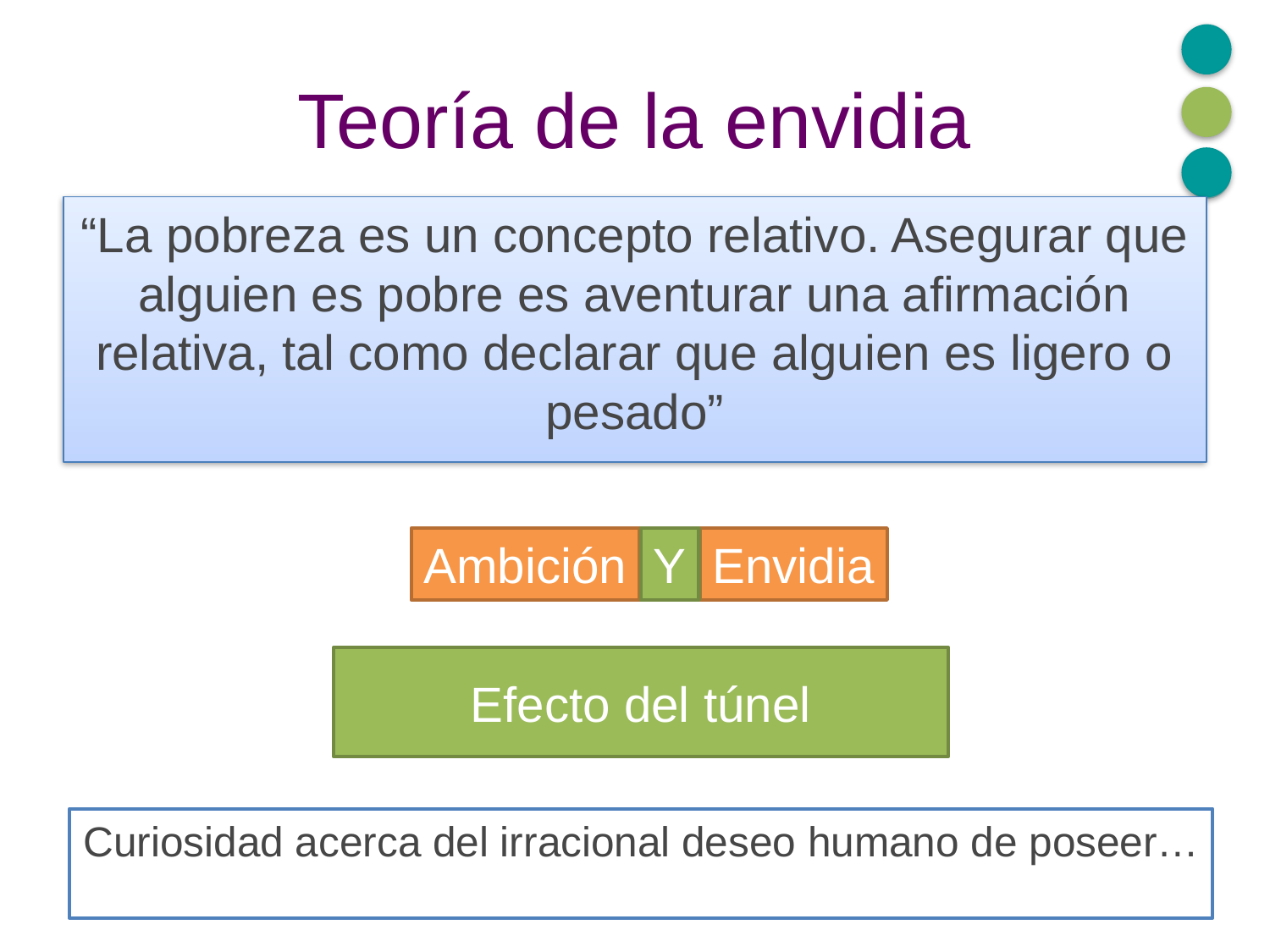

# Teoría de la envidia
“La pobreza es un concepto relativo. Asegurar que alguien es pobre es aventurar una afirmación relativa, tal como declarar que alguien es ligero o pesado”
Ambición
Y
Envidia
Efecto del túnel
Curiosidad acerca del irracional deseo humano de poseer…